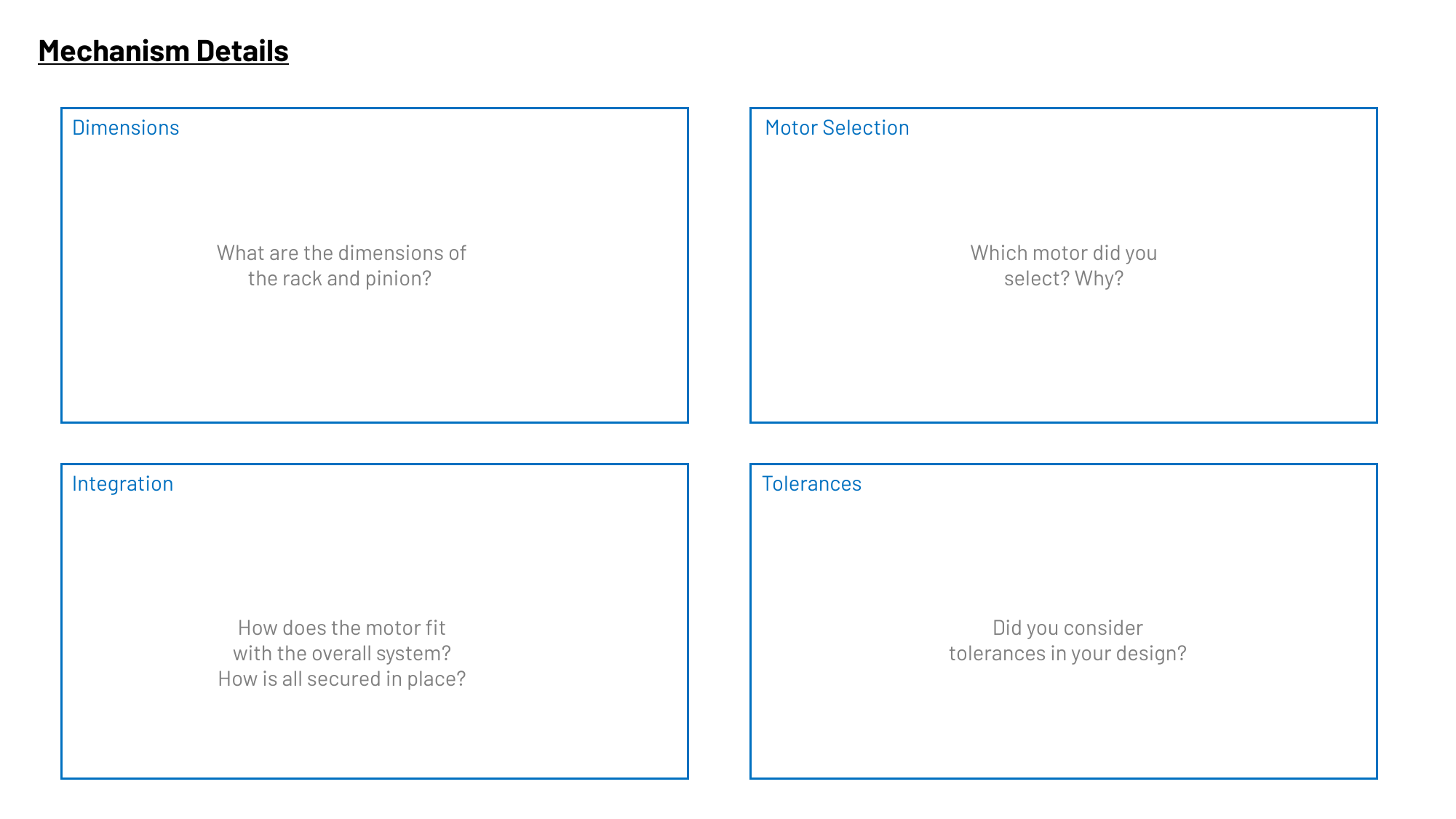

Mechanism Details

Dimensions

Motor Selection
What are the dimensions of the rack and pinion?
Which motor did you select? Why?

Integration

Tolerances
How does the motor fit with the overall system? How is all secured in place?
Did you consider tolerances in your design?